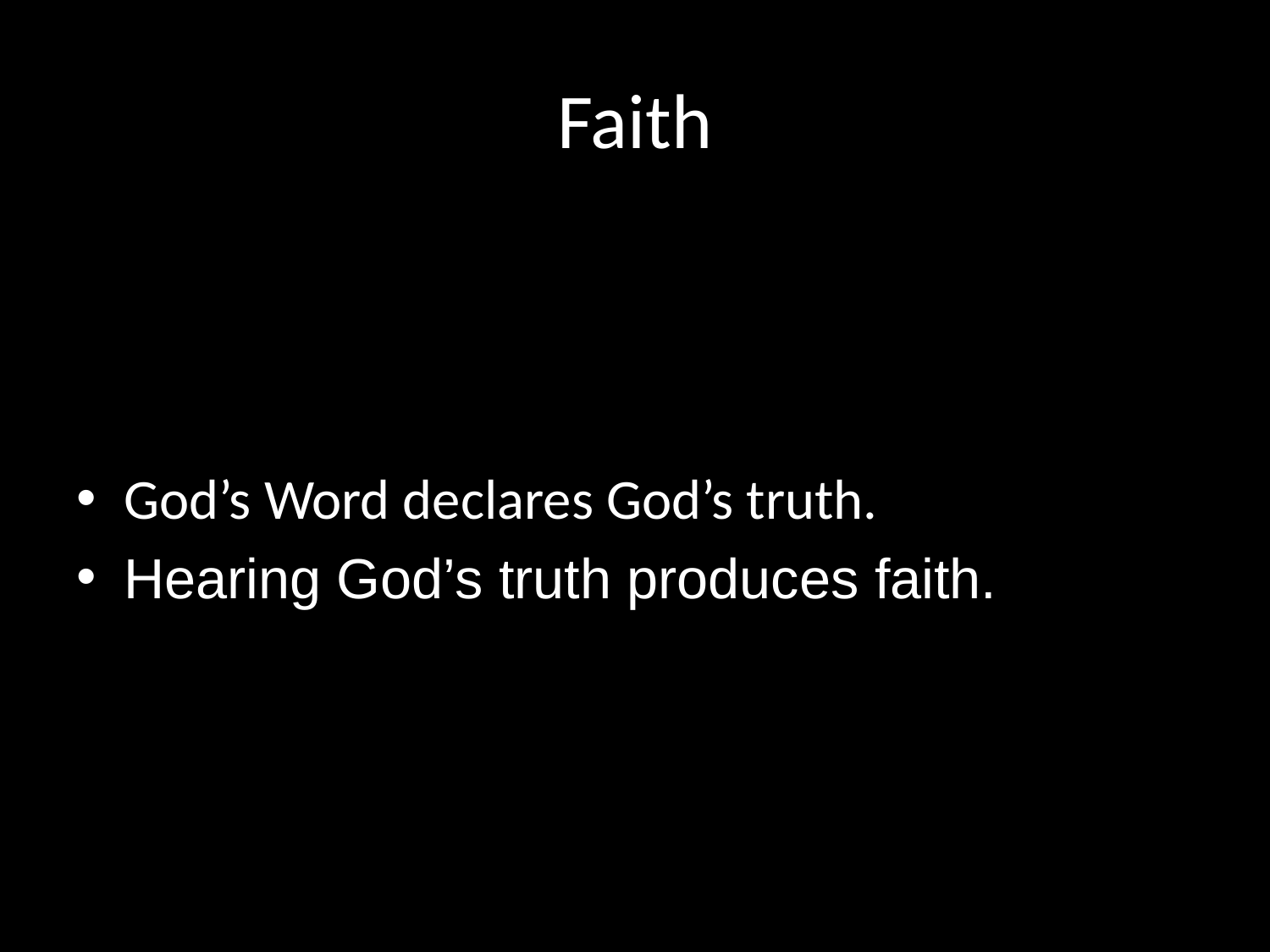

# Faith
God’s Word declares God’s truth.
Hearing God’s truth produces faith.